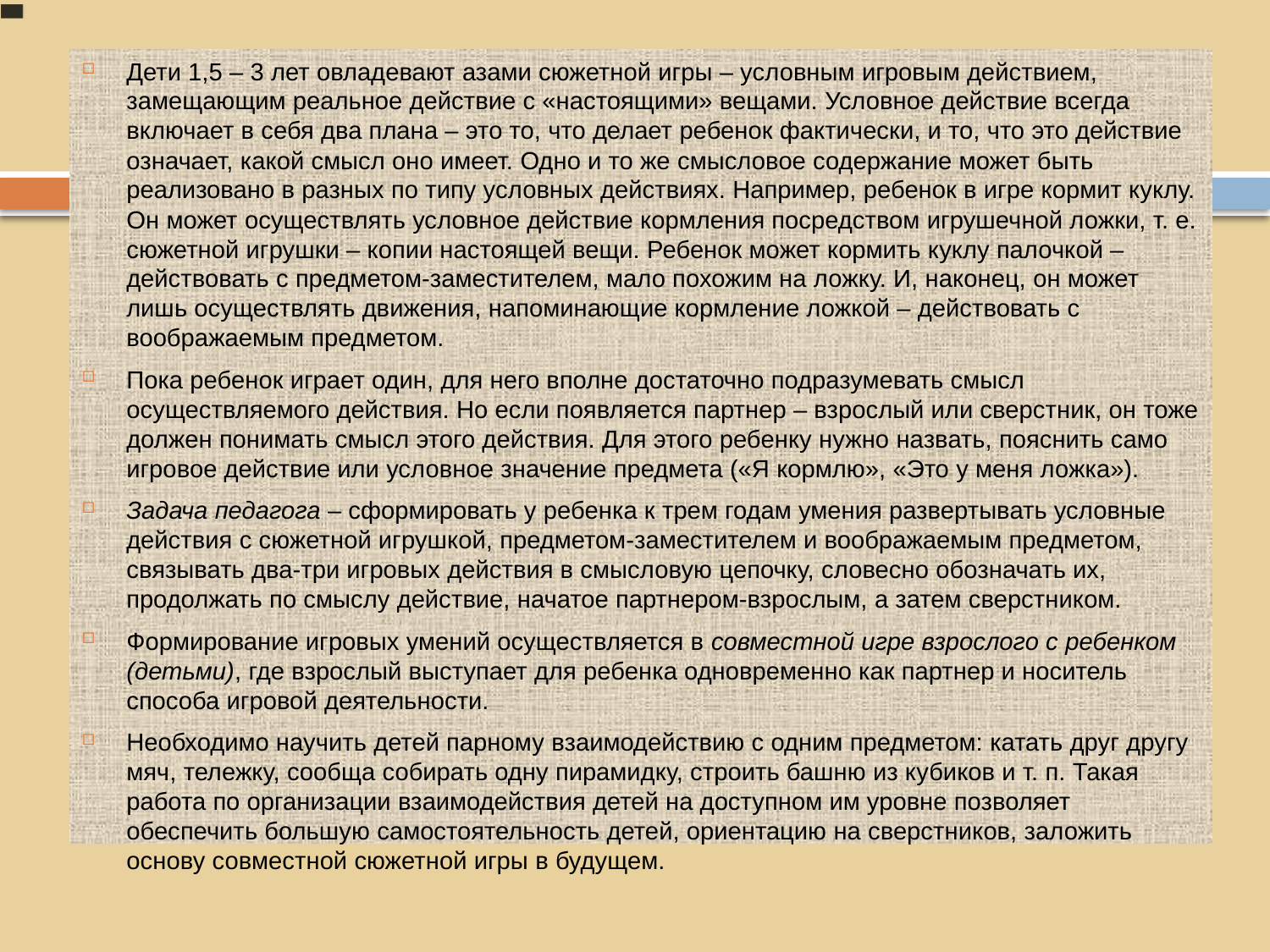

#
Дети 1,5 – 3 лет овладевают азами сюжетной игры – условным игровым действием, замещающим реальное действие с «настоящими» вещами. Условное действие всегда включает в себя два плана – это то, что делает ребенок фактически, и то, что это действие означает, какой смысл оно имеет. Одно и то же смысловое содержание может быть реализовано в разных по типу условных действиях. Например, ребенок в игре кормит куклу. Он может осуществлять условное действие кормления посредством игрушечной ложки, т. е. сюжетной игрушки – копии настоящей вещи. Ребенок может кормить куклу палочкой – действовать с предметом-заместителем, мало похожим на ложку. И, наконец, он может лишь осуществлять движения, напоминающие кормление ложкой – действовать с воображаемым предметом.
Пока ребенок играет один, для него вполне достаточно подразумевать смысл осуществляемого действия. Но если появляется партнер – взрослый или сверстник, он тоже должен понимать смысл этого действия. Для этого ребенку нужно назвать, пояснить само игровое действие или условное значение предмета («Я кормлю», «Это у меня ложка»).
Задача педагога – сформировать у ребенка к трем годам умения развертывать условные действия с сюжетной игрушкой, предметом-заместителем и воображаемым предметом, связывать два-три игровых действия в смысловую цепочку, словесно обозначать их, продолжать по смыслу действие, начатое партнером-взрослым, а затем сверстником.
Формирование игровых умений осуществляется в совместной игре взрослого с ребенком (детьми), где взрослый выступает для ребенка одновременно как партнер и носитель способа игровой деятельности.
Необходимо научить детей парному взаимодействию с одним предметом: катать друг другу мяч, тележку, сообща собирать одну пирамидку, строить башню из кубиков и т. п. Такая работа по организации взаимодействия детей на доступном им уровне позволяет обеспечить большую самостоятельность детей, ориентацию на сверстников, заложить основу совместной сюжетной игры в будущем.